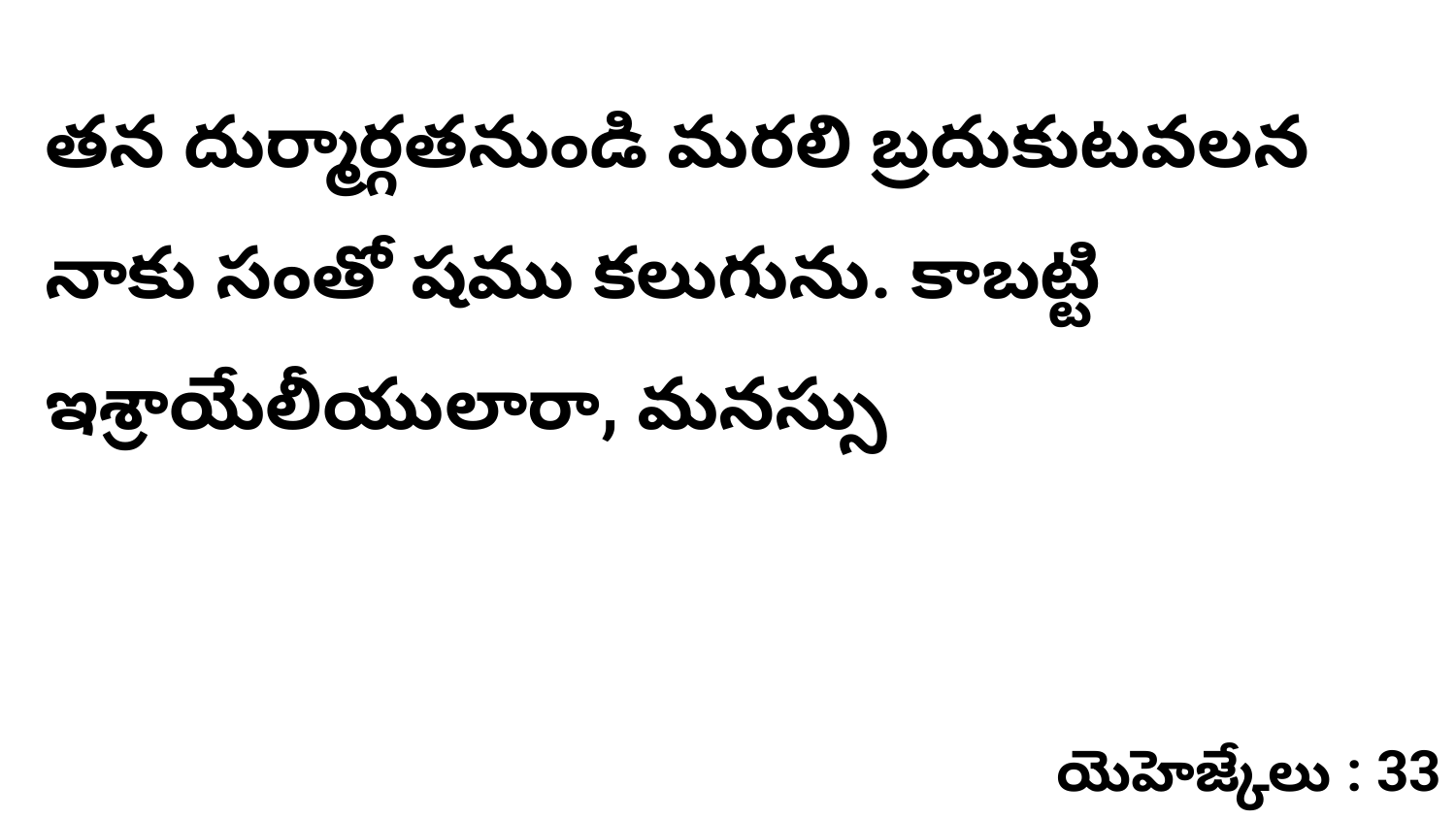

తన దుర్మార్గతనుండి మరలి బ్రదుకుటవలన నాకు సంతో షము కలుగును. కాబట్టి ఇశ్రాయేలీయులారా, మనస్సు
యెహెజ్కేలు : 33